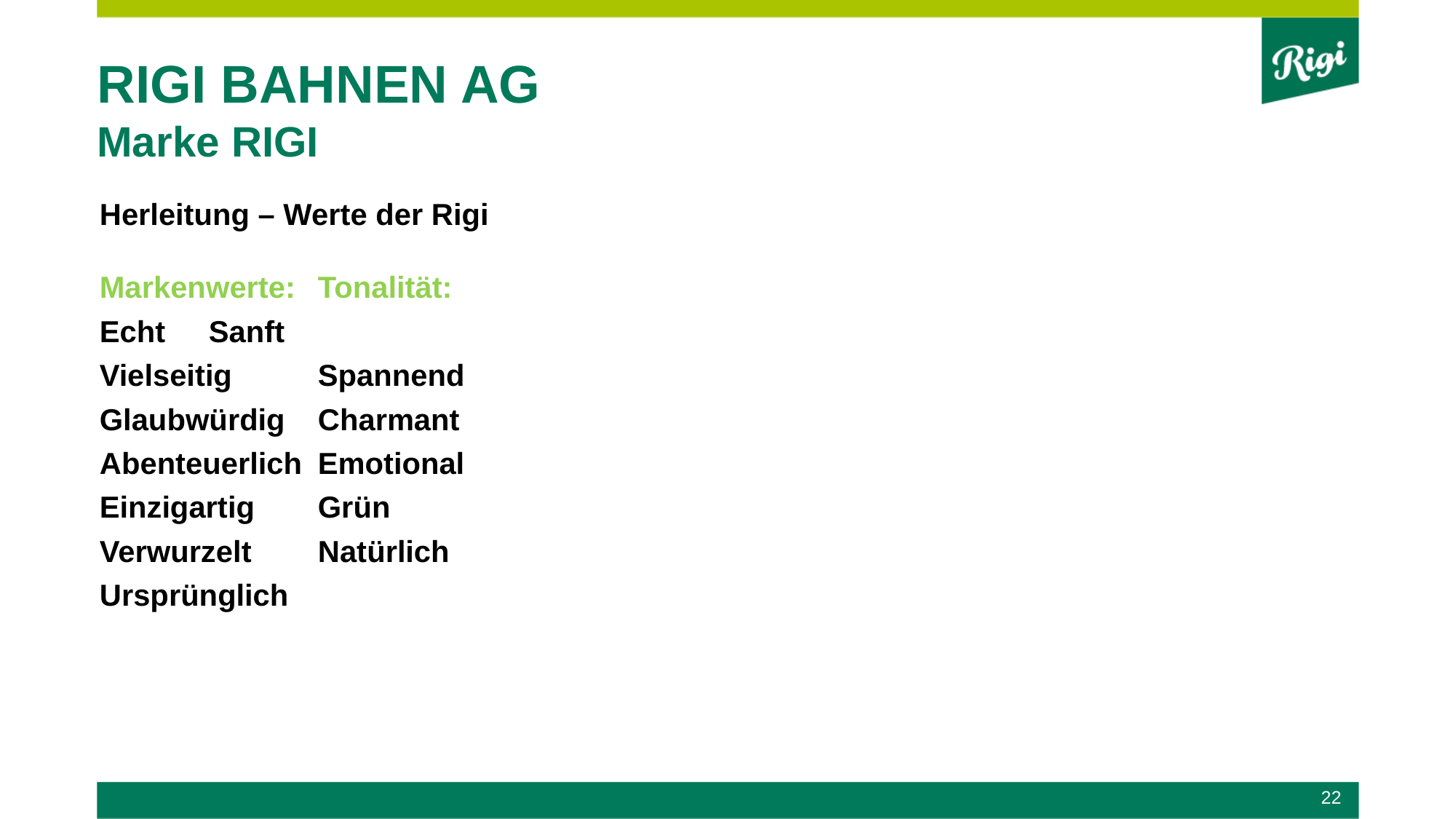

RIGI BAHNEN AG
Marke RIGI
Herleitung – Werte der Rigi

Markenwerte:	Tonalität:
Echt	Sanft
Vielseitig 	Spannend
Glaubwürdig 	Charmant
Abenteuerlich 	Emotional
Einzigartig	Grün
Verwurzelt	Natürlich
Ursprünglich
22